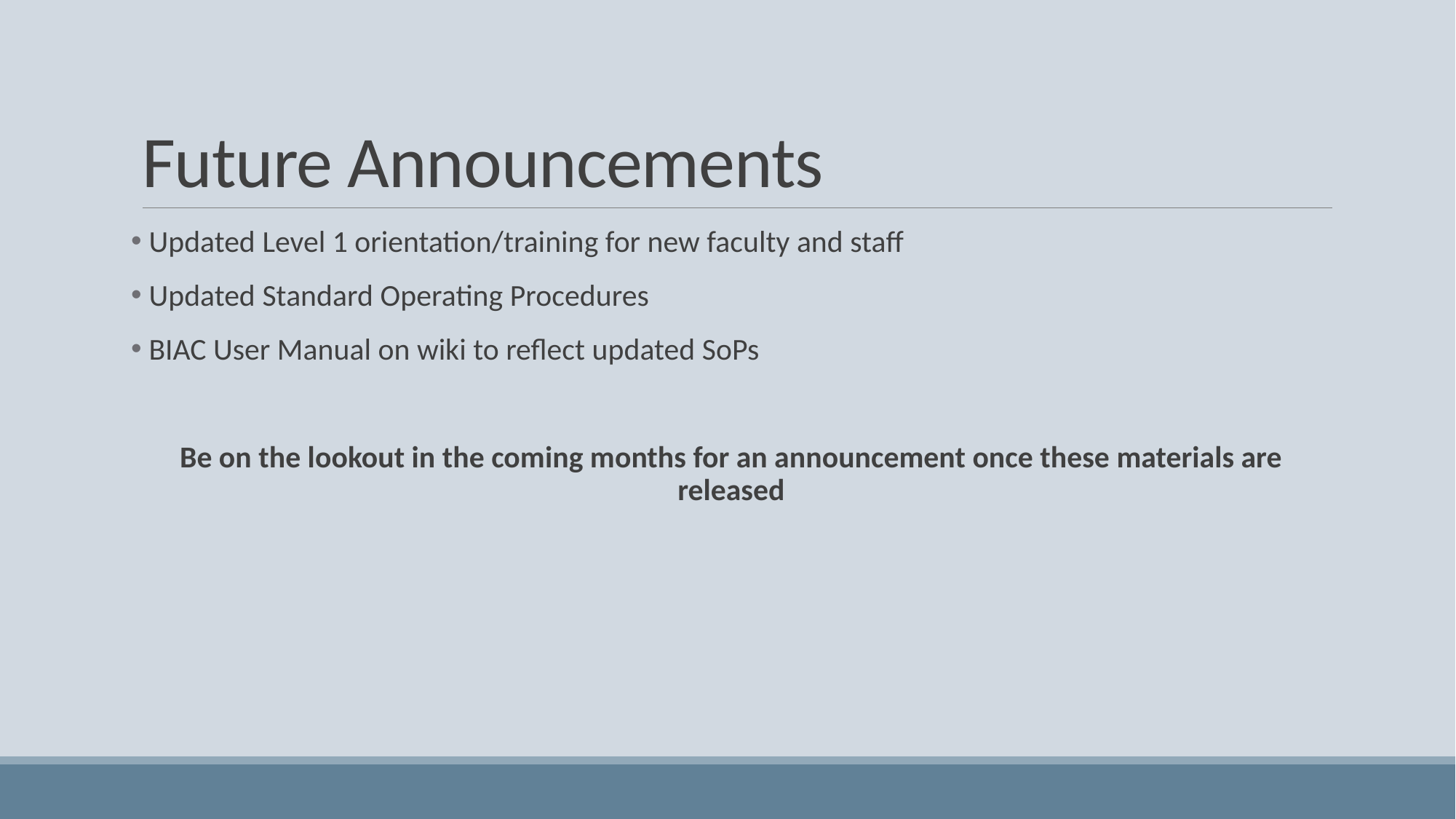

# Future Announcements
 Updated Level 1 orientation/training for new faculty and staff
 Updated Standard Operating Procedures
 BIAC User Manual on wiki to reflect updated SoPs

Be on the lookout in the coming months for an announcement once these materials are released